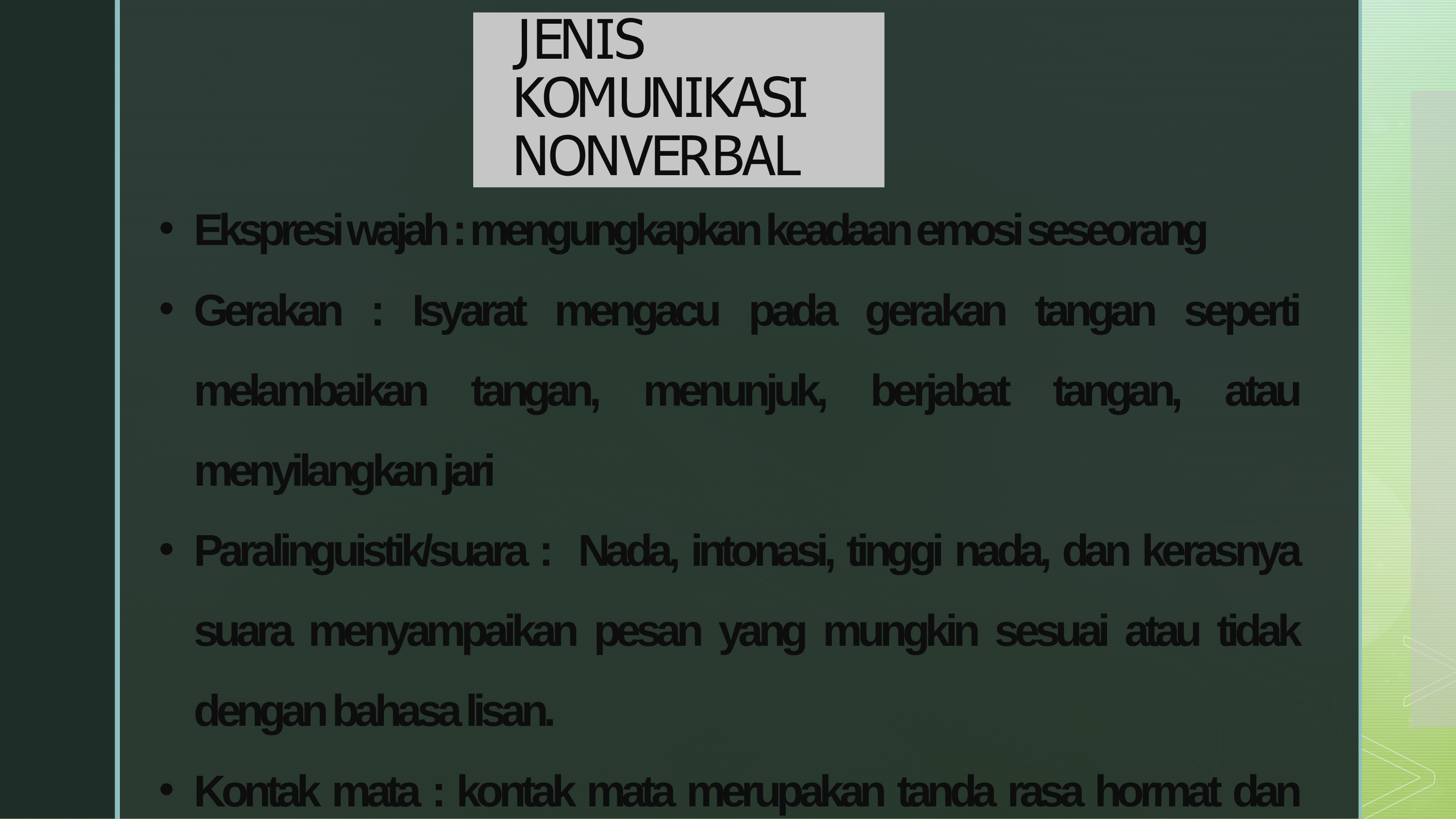

JENIS KOMUNIKASI NONVERBAL

Ekspresi wajah : mengungkapkan keadaan emosi seseorang
Gerakan : Isyarat mengacu pada gerakan tangan seperti melambaikan tangan, menunjuk, berjabat tangan, atau menyilangkan jari
Paralinguistik/suara :  Nada, intonasi, tinggi nada, dan kerasnya suara menyampaikan pesan yang mungkin sesuai atau tidak dengan bahasa lisan.
Kontak mata : kontak mata merupakan tanda rasa hormat dan percaya diri.